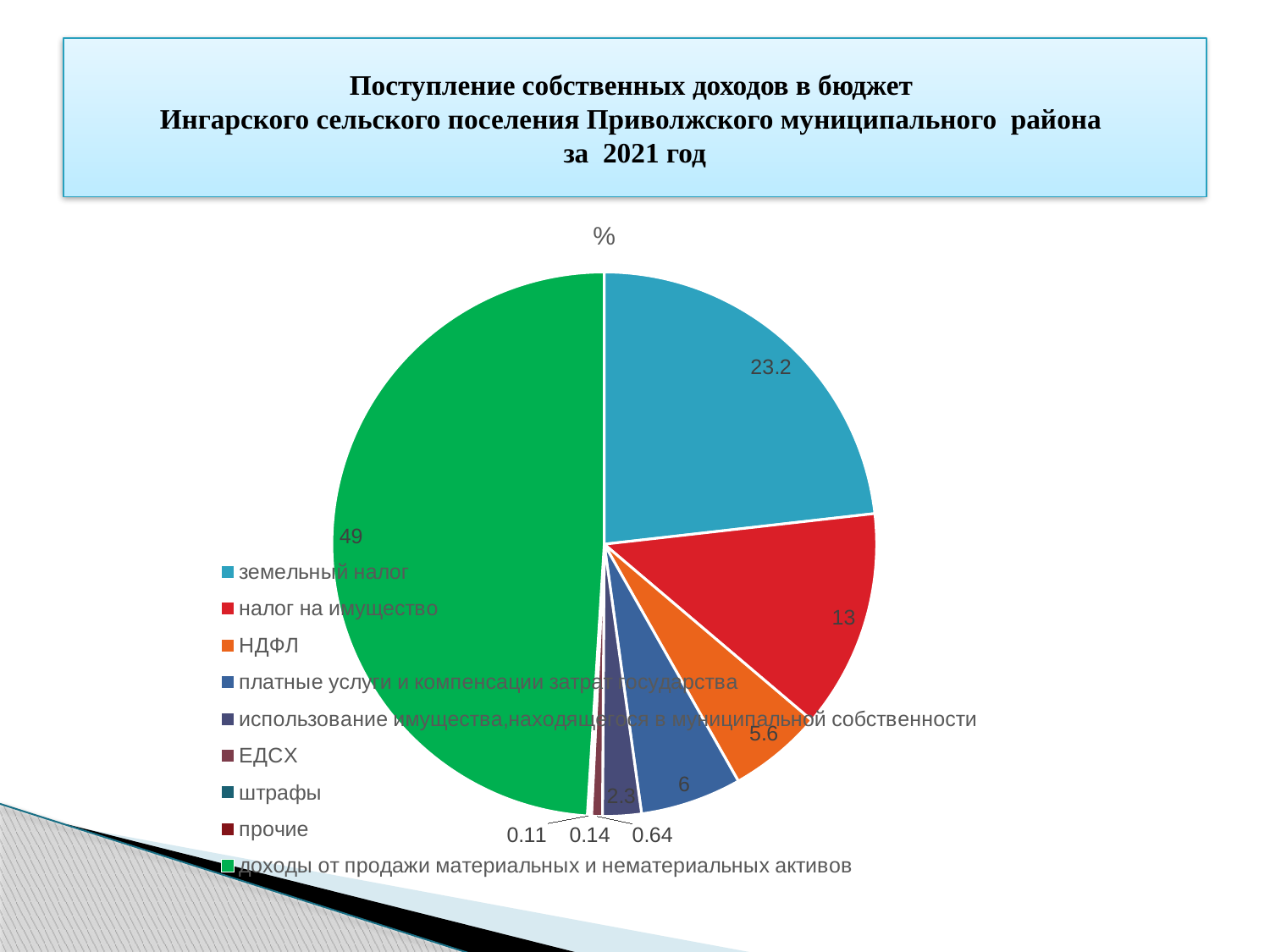

# Поступление собственных доходов в бюджет Ингарского сельского поселения Приволжского муниципального  района за  2021 год

### Chart:

| Category | % | тыс.руб. |
|---|---|---|
| земельный налог | 23.2 | 920.92 |
| налог на имущество | 13.0 | 517.4 |
| НДФЛ | 5.6 | 224.45 |
| платные услуги и компенсации затрат государства | 6.0 | 236.84 |
| использование имущества,находящегося в муниципальной собственности | 2.3 | 91.25 |
| ЕДСХ | 0.64 | 25.58 |
| штрафы | 0.14 | 5.91 |
| прочие | 0.11 | 4.4 |
| доходы от продажи материальных и нематериальных активов | 49.0 | 1942.1 |

### Chart

| Category |
|---|

### Chart

| Category |
|---|